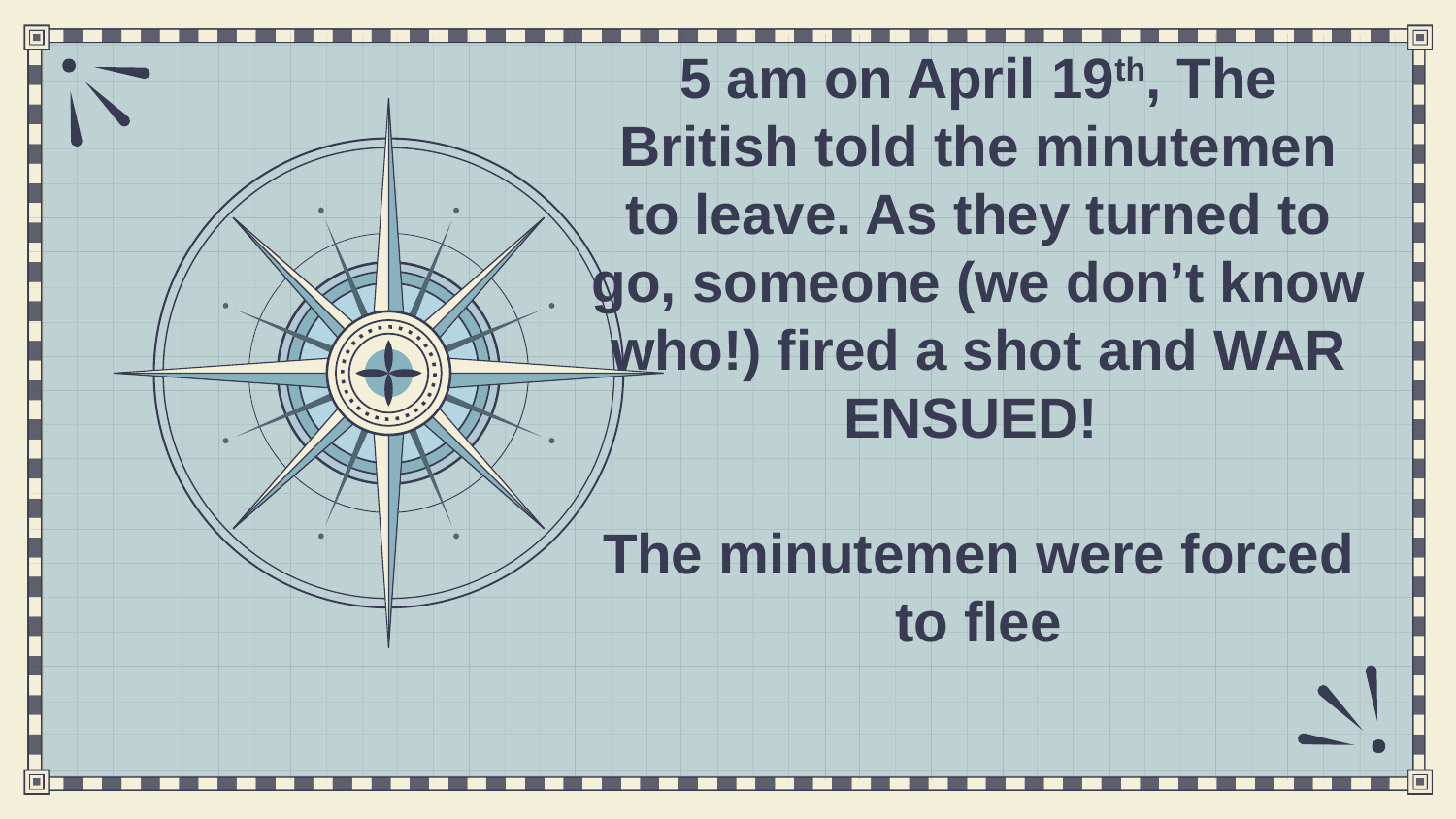

# 5 am on April 19th, The British told the minutemen to leave. As they turned to go, someone (we don’t know who!) fired a shot and WAR ENSUED! The minutemen were forced to flee